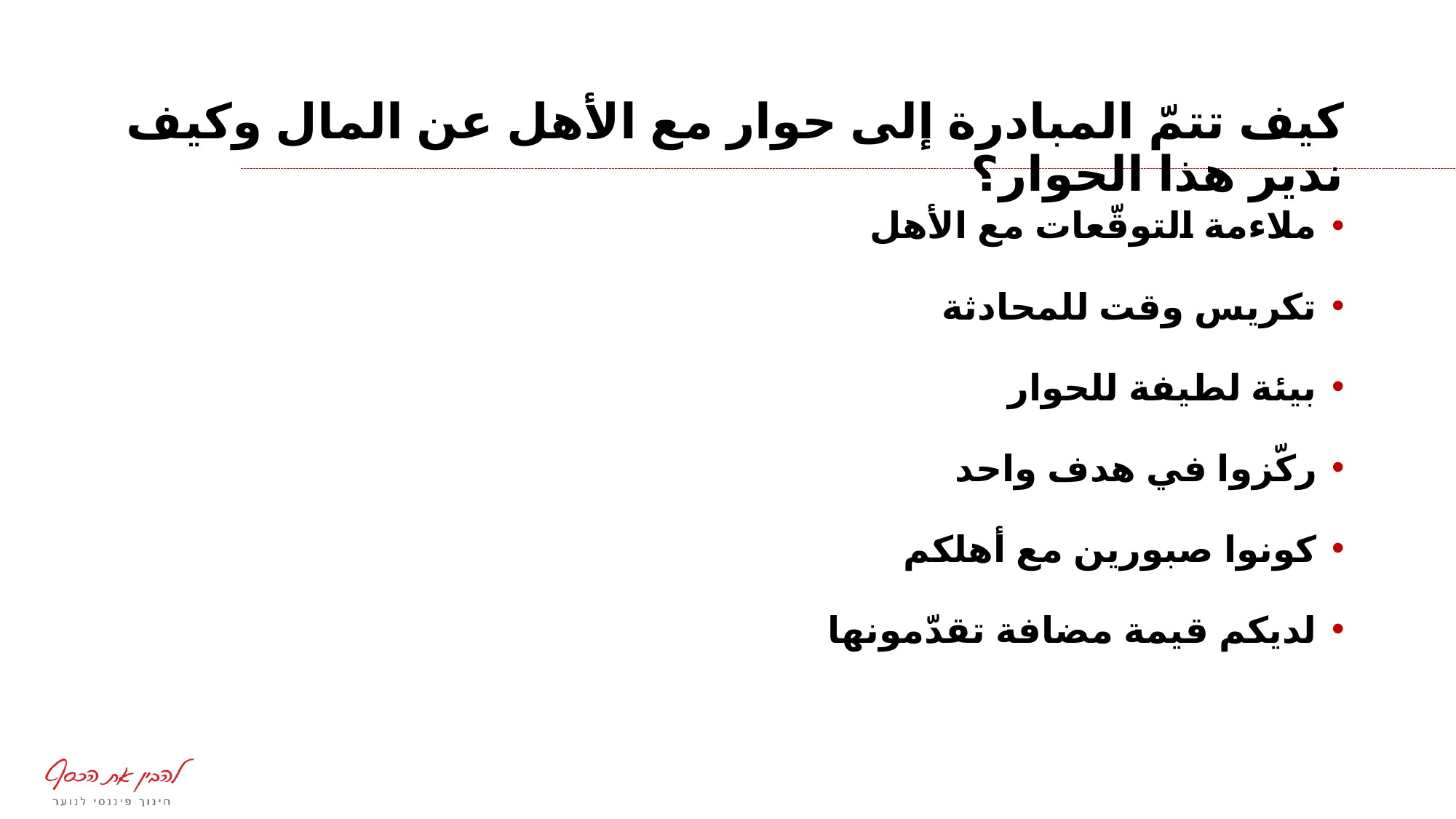

# كيف تتمّ المبادرة إلى حوار مع الأهل عن المال وكيف ندير هذا الحوار؟
ملاءمة التوقّعات مع الأهل
تكريس وقت للمحادثة
بيئة لطيفة للحوار
ركّزوا في هدف واحد
كونوا صبورين مع أهلكم
لديكم قيمة مضافة تقدّمونها